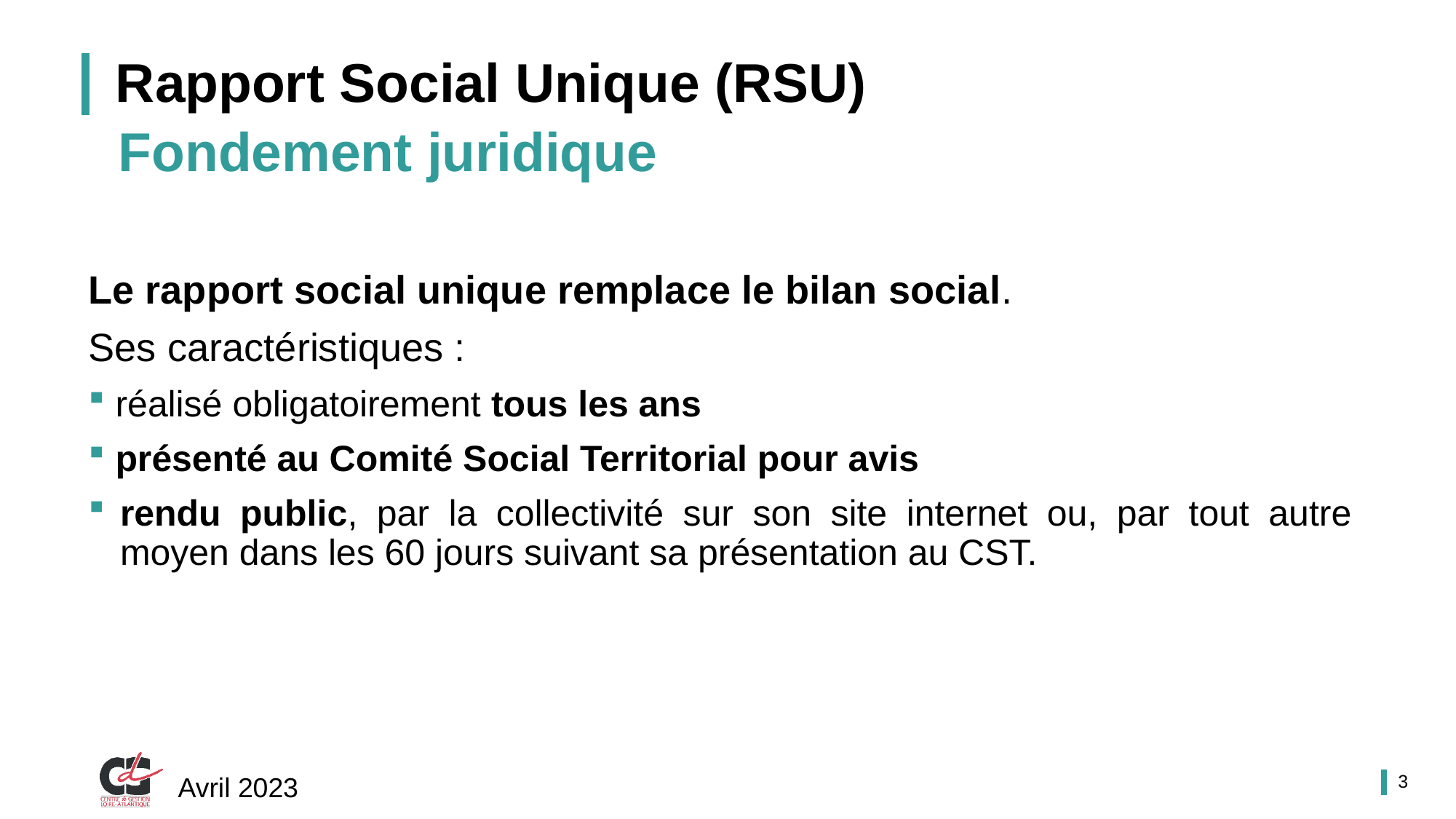

# Rapport Social Unique (RSU)
Fondement juridique
Le rapport social unique remplace le bilan social.
Ses caractéristiques :
 réalisé obligatoirement tous les ans
 présenté au Comité Social Territorial pour avis
rendu public, par la collectivité sur son site internet ou, par tout autre moyen dans les 60 jours suivant sa présentation au CST.
3